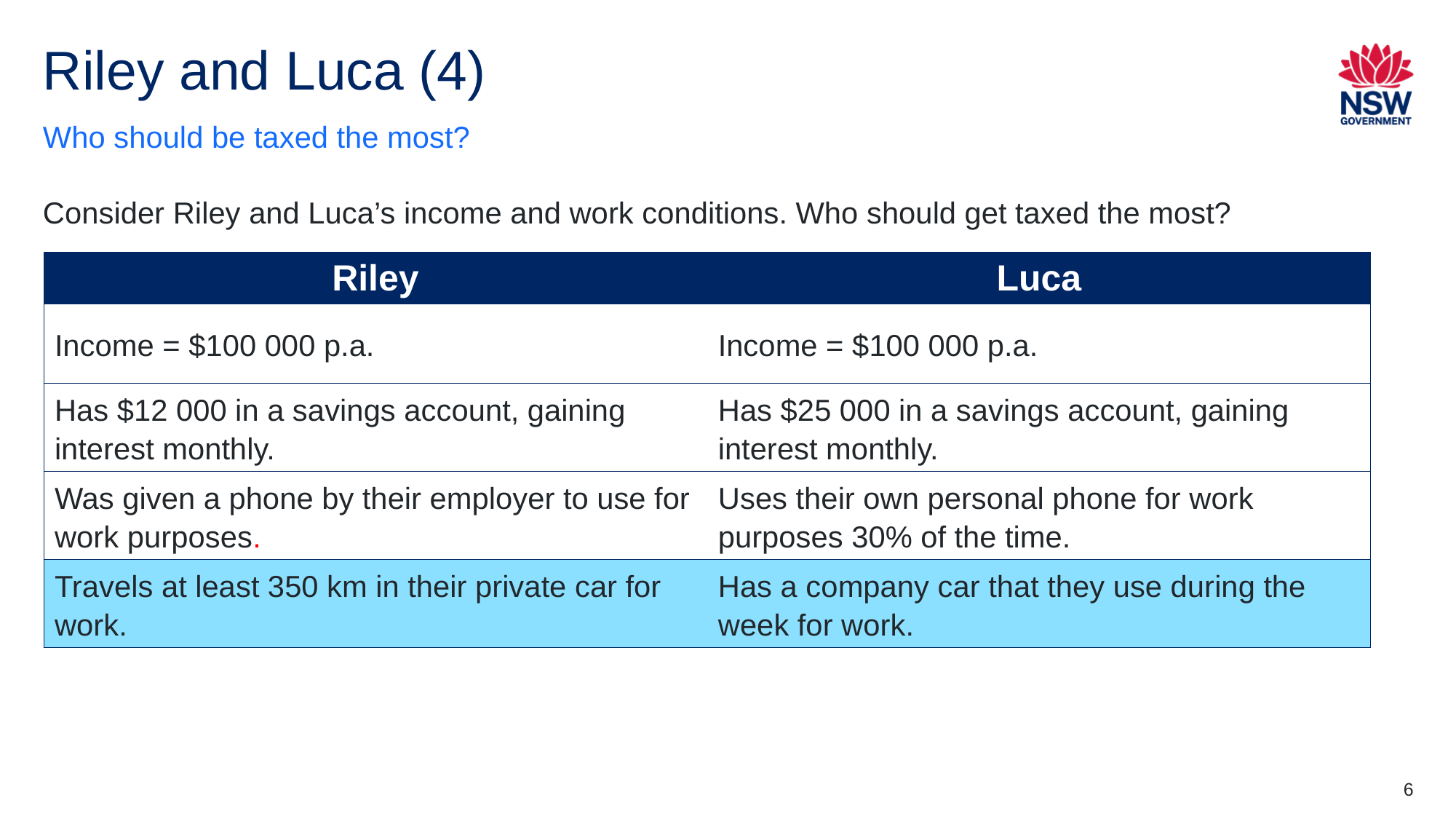

# Riley and Luca (4)
Who should be taxed the most?
Consider Riley and Luca’s income and work conditions. Who should get taxed the most?
| Riley | Luca |
| --- | --- |
| Income = $100 000 p.a. | Income = $100 000 p.a. |
| Has $12 000 in a savings account, gaining interest monthly. | Has $25 000 in a savings account, gaining interest monthly. |
| Was given a phone by their employer to use for work purposes. | Uses their own personal phone for work purposes 30% of the time. |
| Travels at least 350 km in their private car for work. | Has a company car that they use during the week for work. |
6